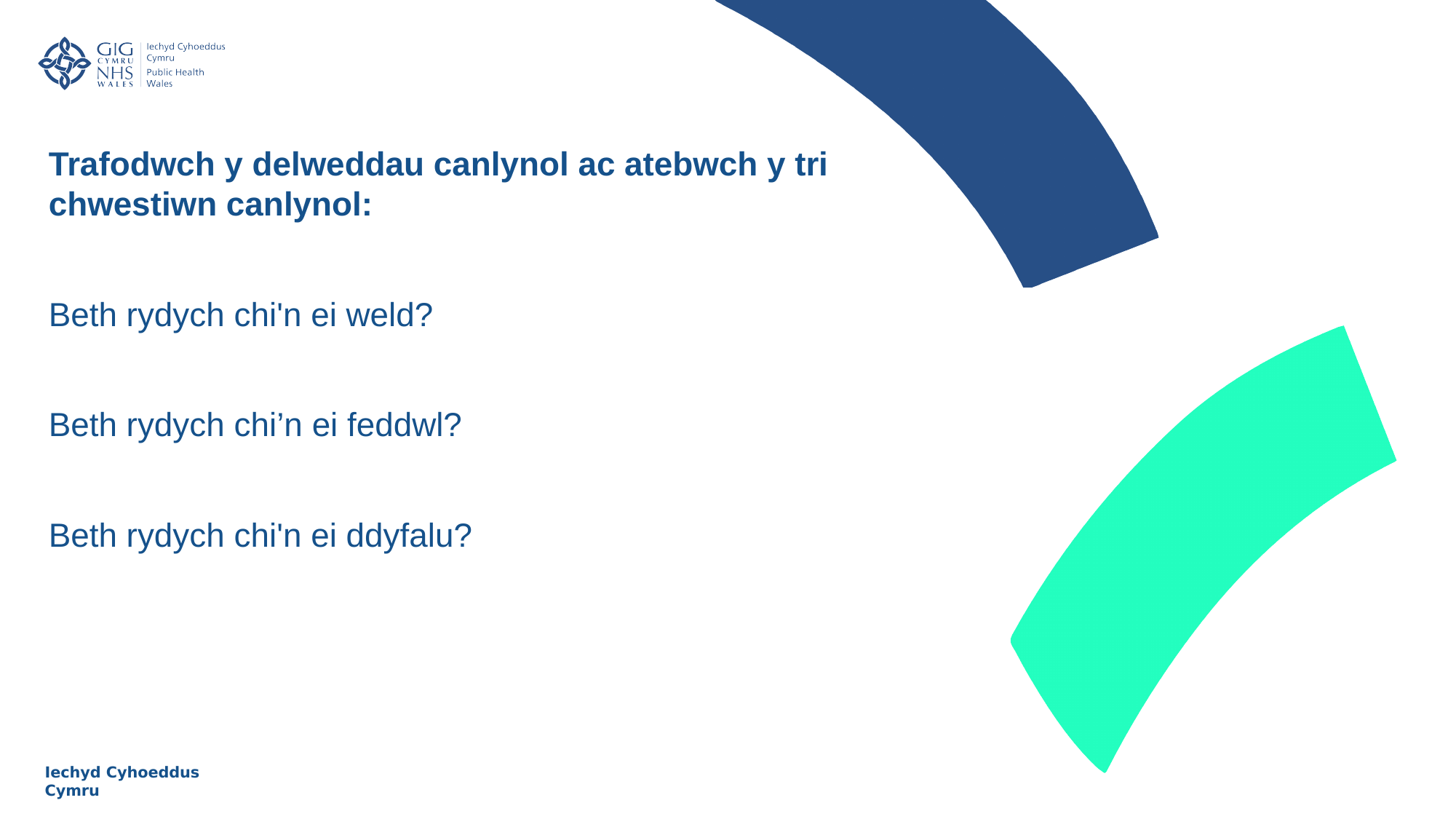

Trafodwch y delweddau canlynol ac atebwch y tri chwestiwn canlynol:

Beth rydych chi'n ei weld?

Beth rydych chi’n ei feddwl?

Beth rydych chi'n ei ddyfalu?